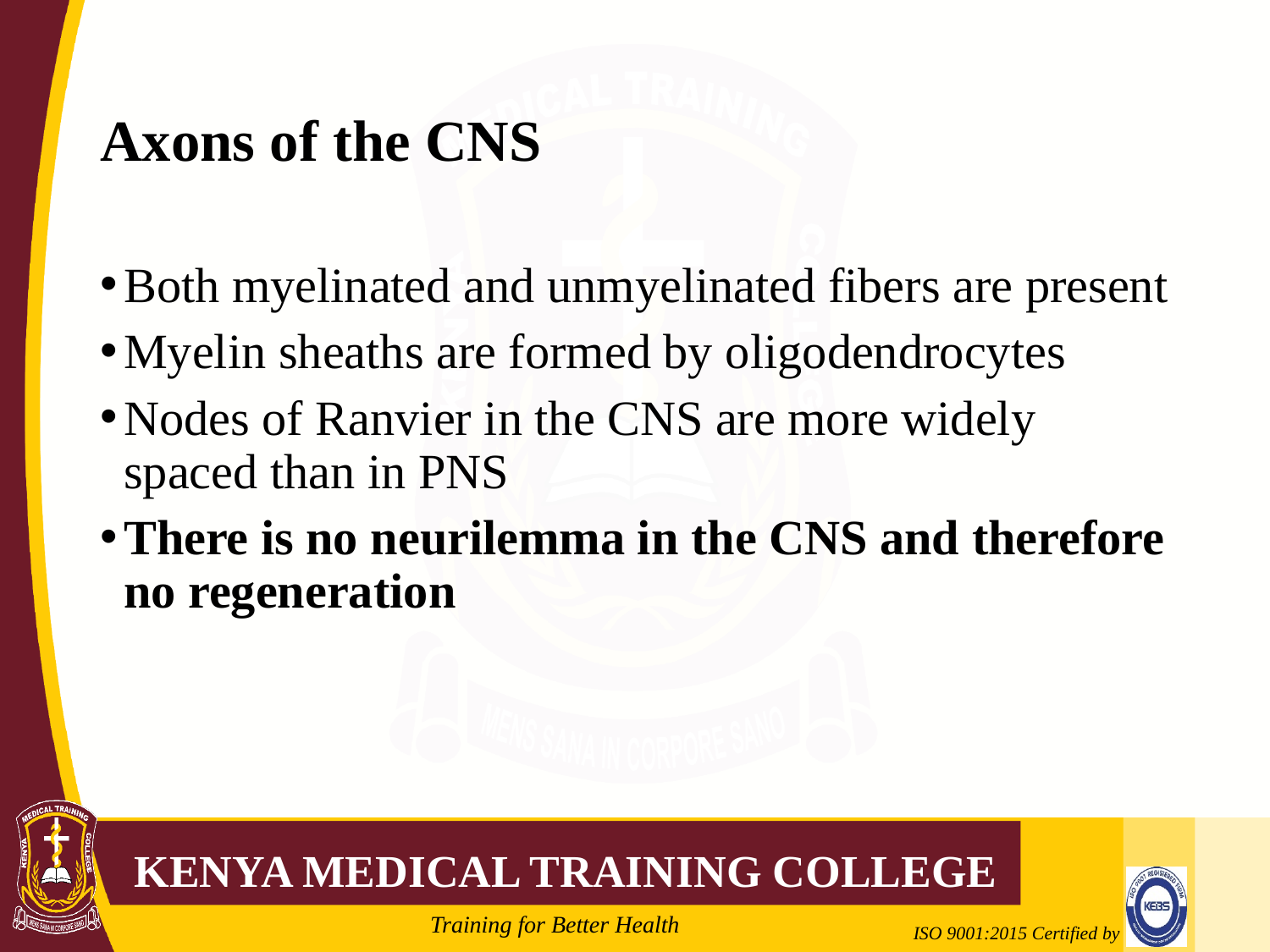

# Axons of the CNS
Both myelinated and unmyelinated fibers are present
Myelin sheaths are formed by oligodendrocytes
Nodes of Ranvier in the CNS are more widely spaced than in PNS
There is no neurilemma in the CNS and therefore no regeneration